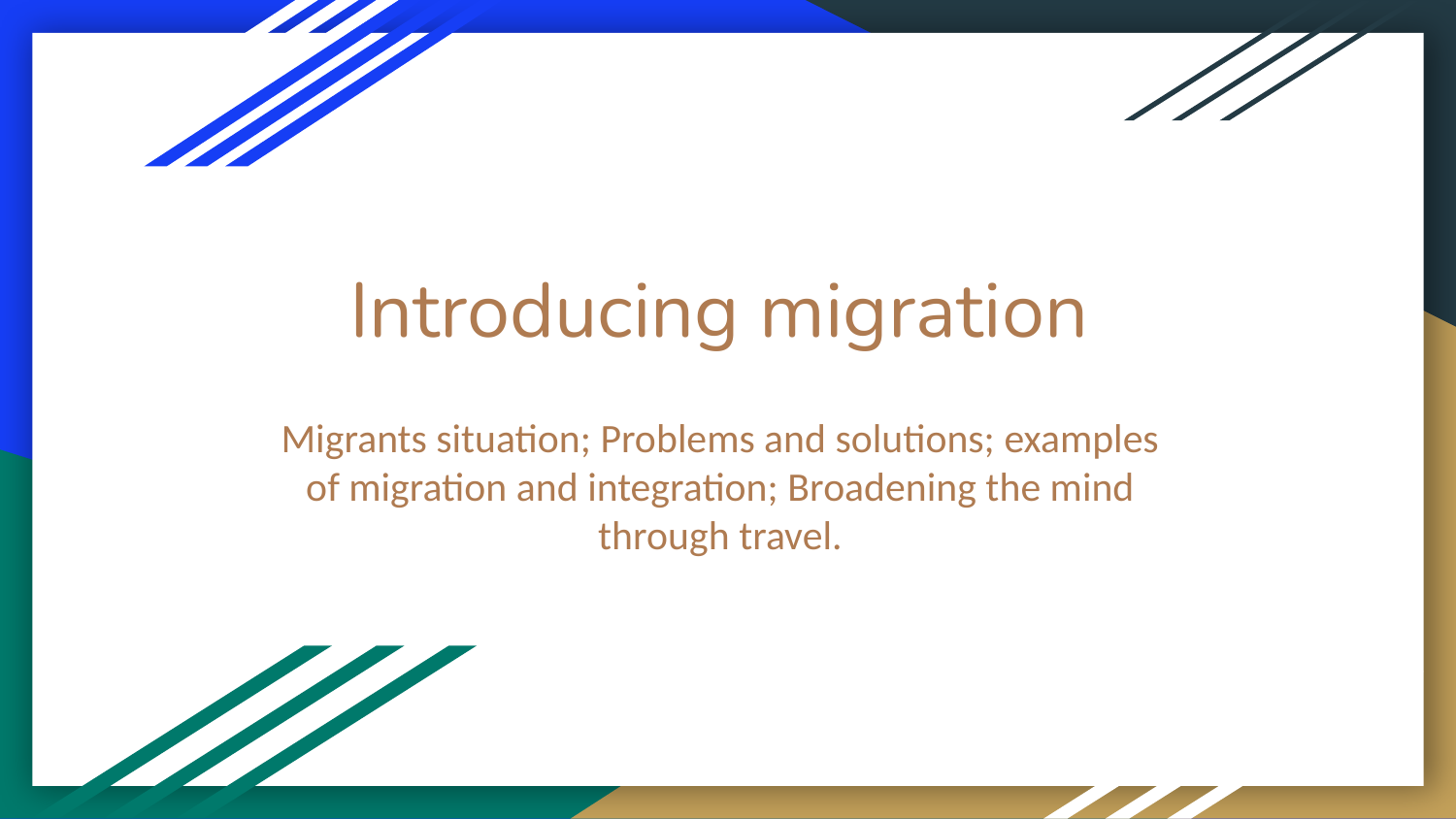

# Introducing migration
Migrants situation; Problems and solutions; examples of migration and integration; Broadening the mind through travel.